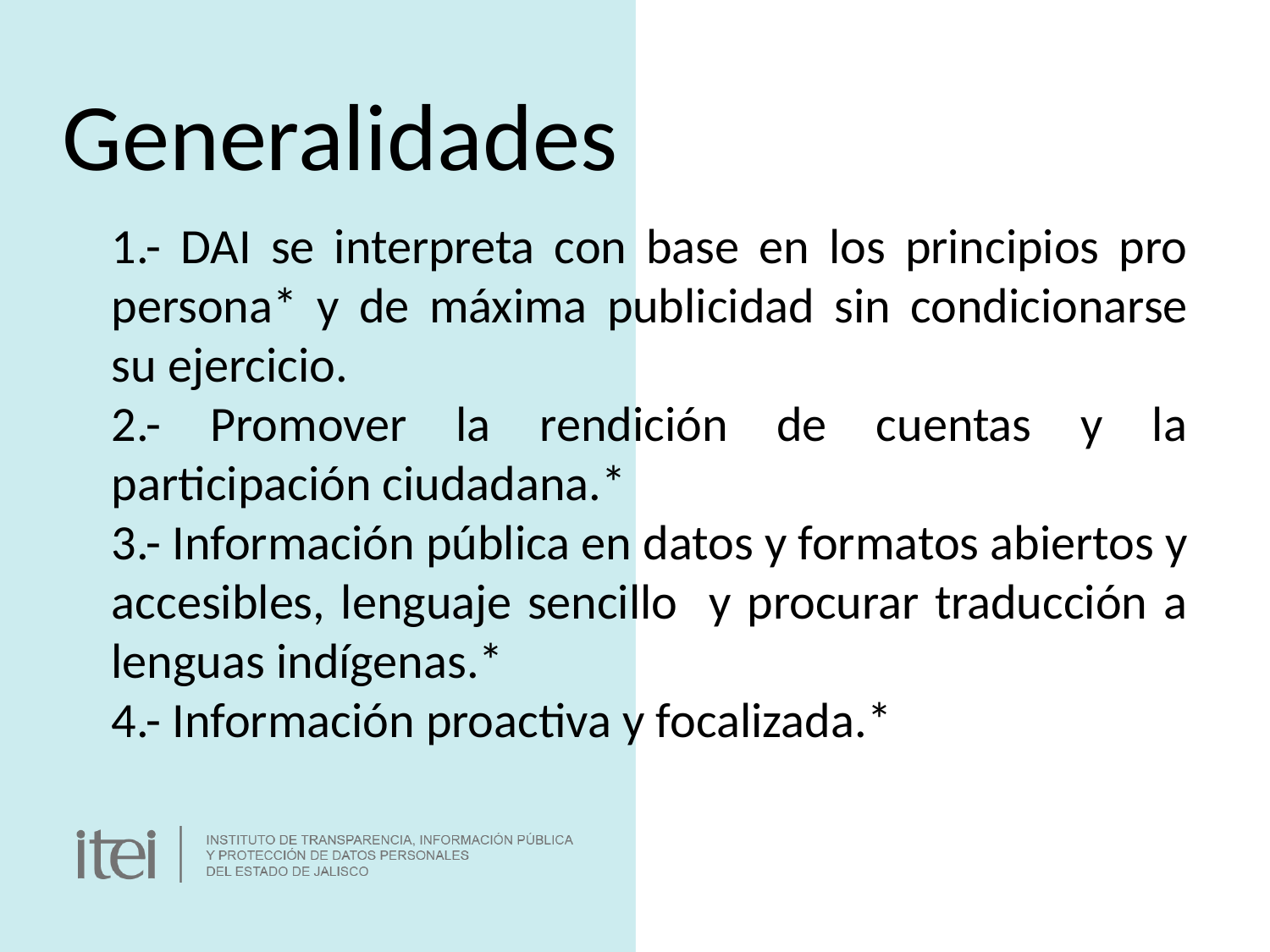

Generalidades
1.- DAI se interpreta con base en los principios pro persona* y de máxima publicidad sin condicionarse su ejercicio.
2.- Promover la rendición de cuentas y la participación ciudadana.*
3.- Información pública en datos y formatos abiertos y accesibles, lenguaje sencillo  y procurar traducción a lenguas indígenas.*
4.- Información proactiva y focalizada.*